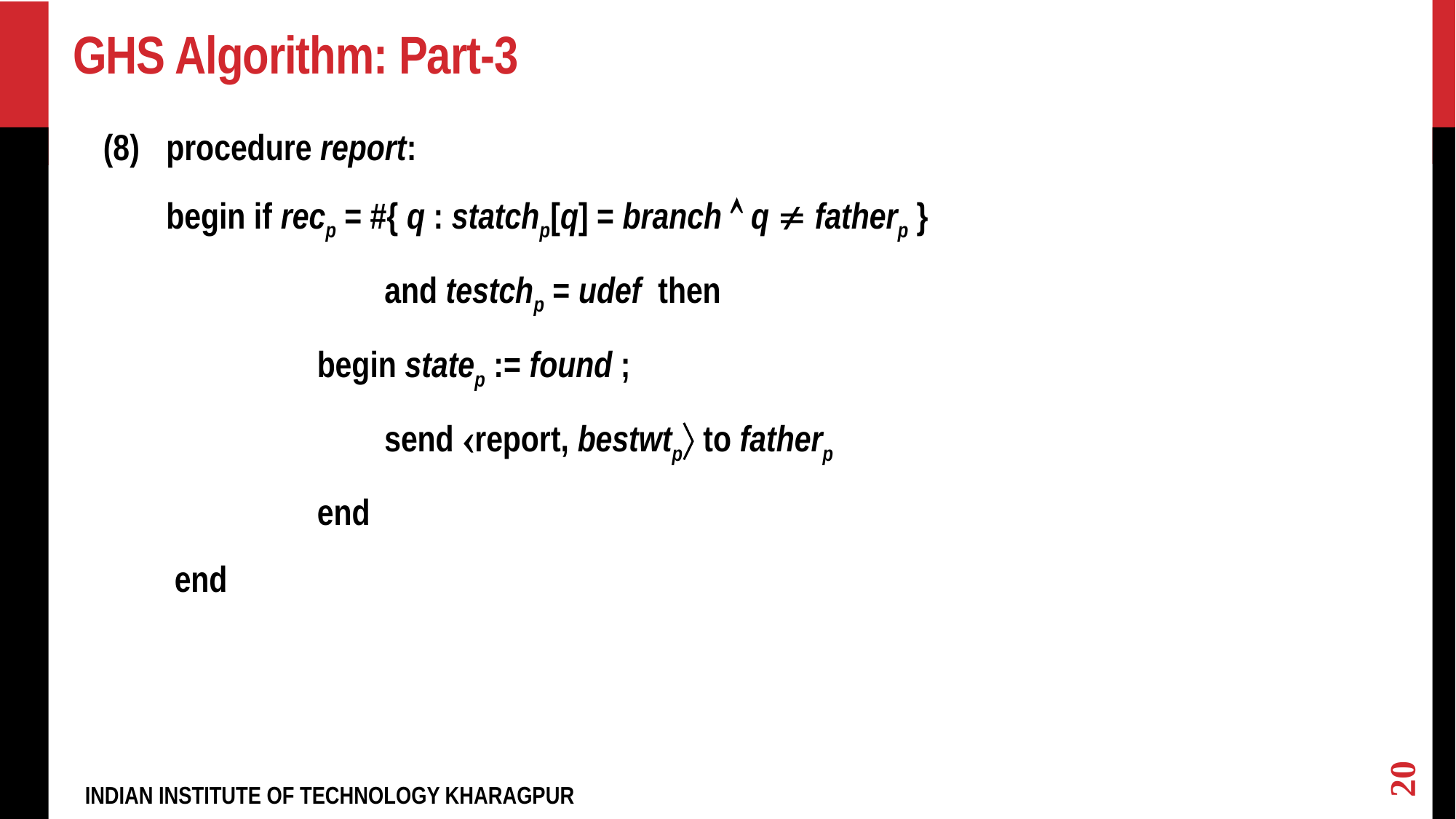

# GHS Algorithm: Part-3
 procedure report:
	 begin if recp = #{ q : statchp[q] = branch ∧ q ≠ fatherp }
			 and testchp = udef  then
		      begin statep := found ;
			 send 〈report, bestwtp〉 to fatherp
		      end
 	  end
20
INDIAN INSTITUTE OF TECHNOLOGY KHARAGPUR